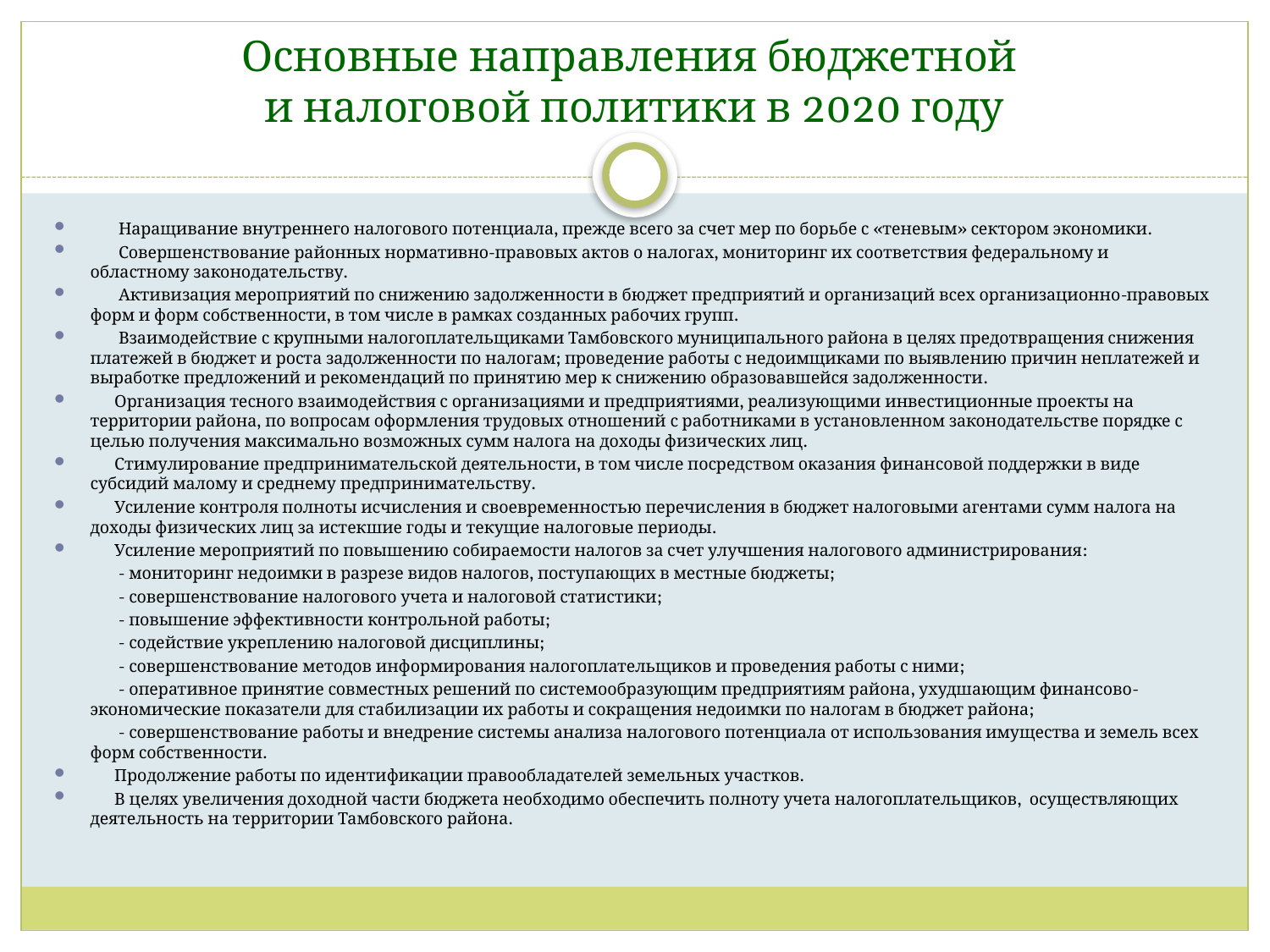

# Основные направления бюджетной и налоговой политики в 2020 году
       Наращивание внутреннего налогового потенциала, прежде всего за счет мер по борьбе с «теневым» сектором экономики.
       Совершенствование районных нормативно-правовых актов о налогах, мониторинг их соответствия федеральному и областному законодательству.
       Активизация мероприятий по снижению задолженности в бюджет предприятий и организаций всех организационно-правовых форм и форм собственности, в том числе в рамках созданных рабочих групп.
       Взаимодействие с крупными налогоплательщиками Тамбовского муниципального района в целях предотвращения снижения платежей в бюджет и роста задолженности по налогам; проведение работы с недоимщиками по выявлению причин неплатежей и выработке предложений и рекомендаций по принятию мер к снижению образовавшейся задолженности.
      Организация тесного взаимодействия с организациями и предприятиями, реализующими инвестиционные проекты на территории района, по вопросам оформления трудовых отношений с работниками в установленном законодательстве порядке с целью получения максимально возможных сумм налога на доходы физических лиц.
      Стимулирование предпринимательской деятельности, в том числе посредством оказания финансовой поддержки в виде субсидий малому и среднему предпринимательству.
      Усиление контроля полноты исчисления и своевременностью перечисления в бюджет налоговыми агентами сумм налога на доходы физических лиц за истекшие годы и текущие налоговые периоды.
      Усиление мероприятий по повышению собираемости налогов за счет улучшения налогового администрирования:
                - мониторинг недоимки в разрезе видов налогов, поступающих в местные бюджеты;
                - совершенствование налогового учета и налоговой статистики;
                - повышение эффективности контрольной работы;
                - содействие укреплению налоговой дисциплины;
                - совершенствование методов информирования налогоплательщиков и проведения работы с ними;
                - оперативное принятие совместных решений по системообразующим предприятиям района, ухудшающим финансово-экономические показатели для стабилизации их работы и сокращения недоимки по налогам в бюджет района;
                - совершенствование работы и внедрение системы анализа налогового потенциала от использования имущества и земель всех форм собственности.
      Продолжение работы по идентификации правообладателей земельных участков.
      В целях увеличения доходной части бюджета необходимо обеспечить полноту учета налогоплательщиков,  осуществляющих деятельность на территории Тамбовского района.